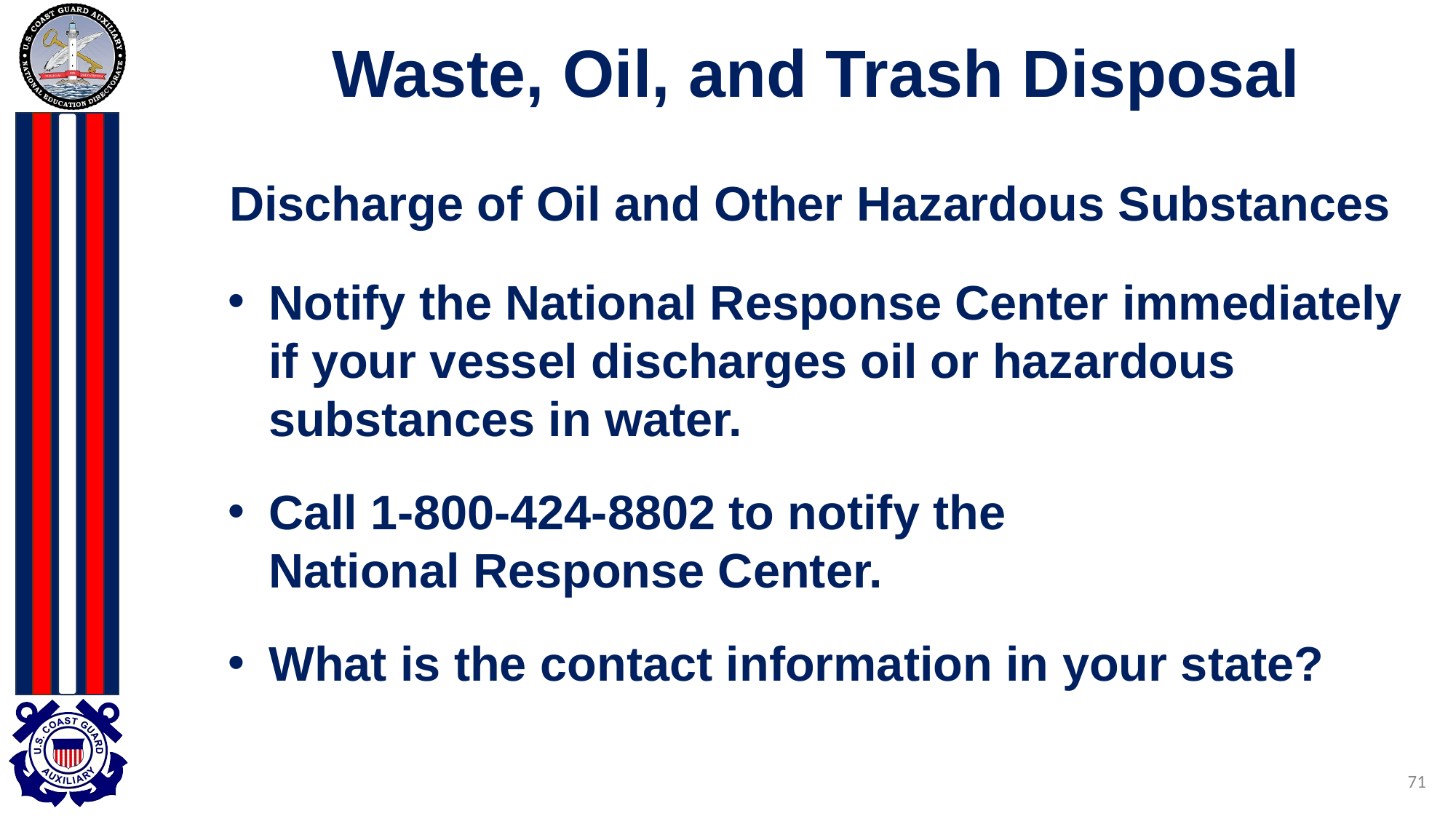

# Waste, Oil, and Trash Disposal
Discharge of Oil and Other Hazardous Substances
Notify the National Response Center immediately if your vessel discharges oil or hazardous substances in water.

Call 1-800-424-8802 to notify the
National Response Center.

What is the contact information in your state?
71